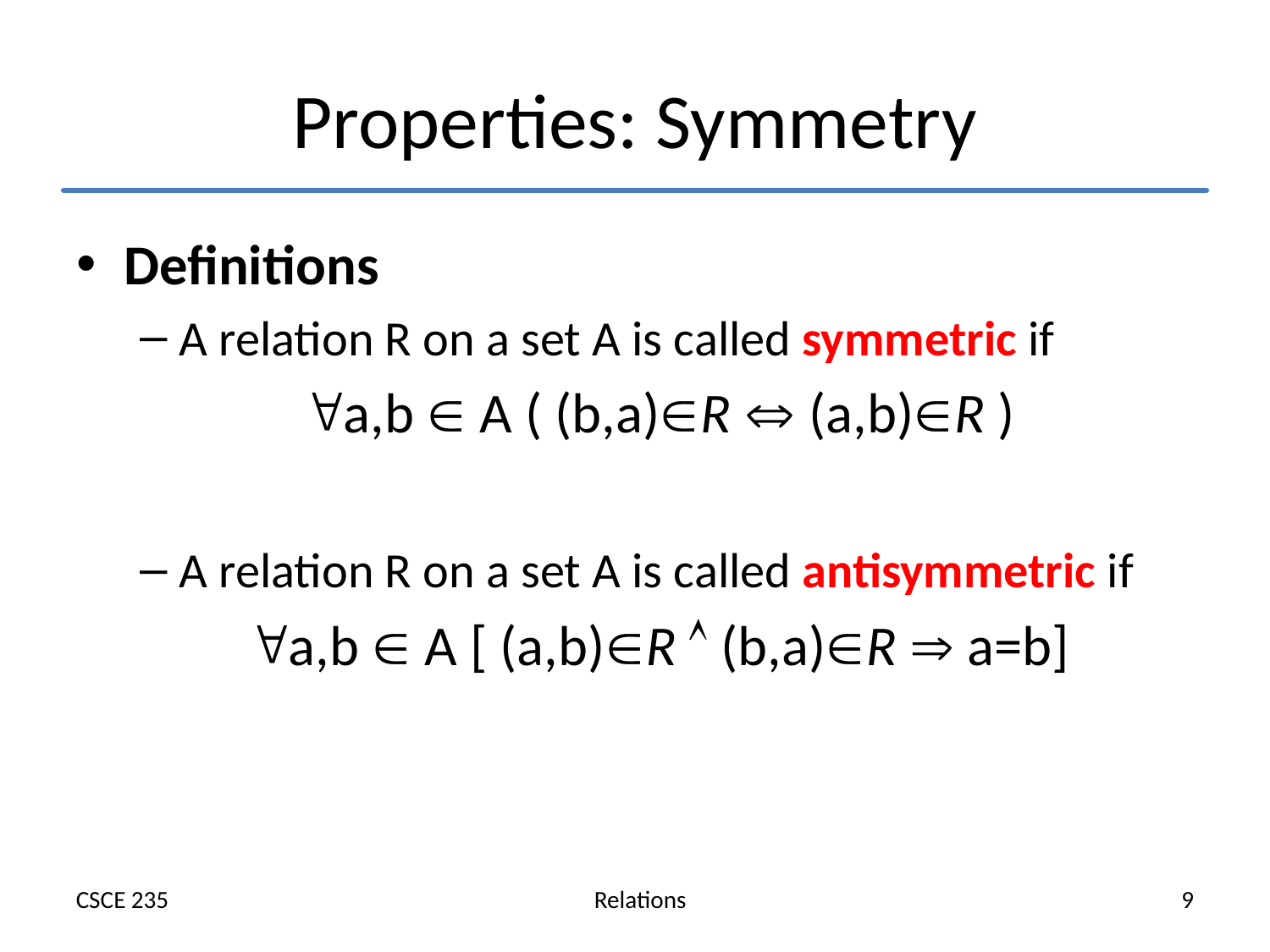

# Properties: Symmetry
Definitions
A relation R on a set A is called symmetric if
	∀a,b ∈ A ( (b,a)∈R ⇔ (a,b)∈R )

A relation R on a set A is called antisymmetric if
	∀a,b ∈ A [ (a,b)∈R ∧ (b,a)∈R ⇒ a=b]